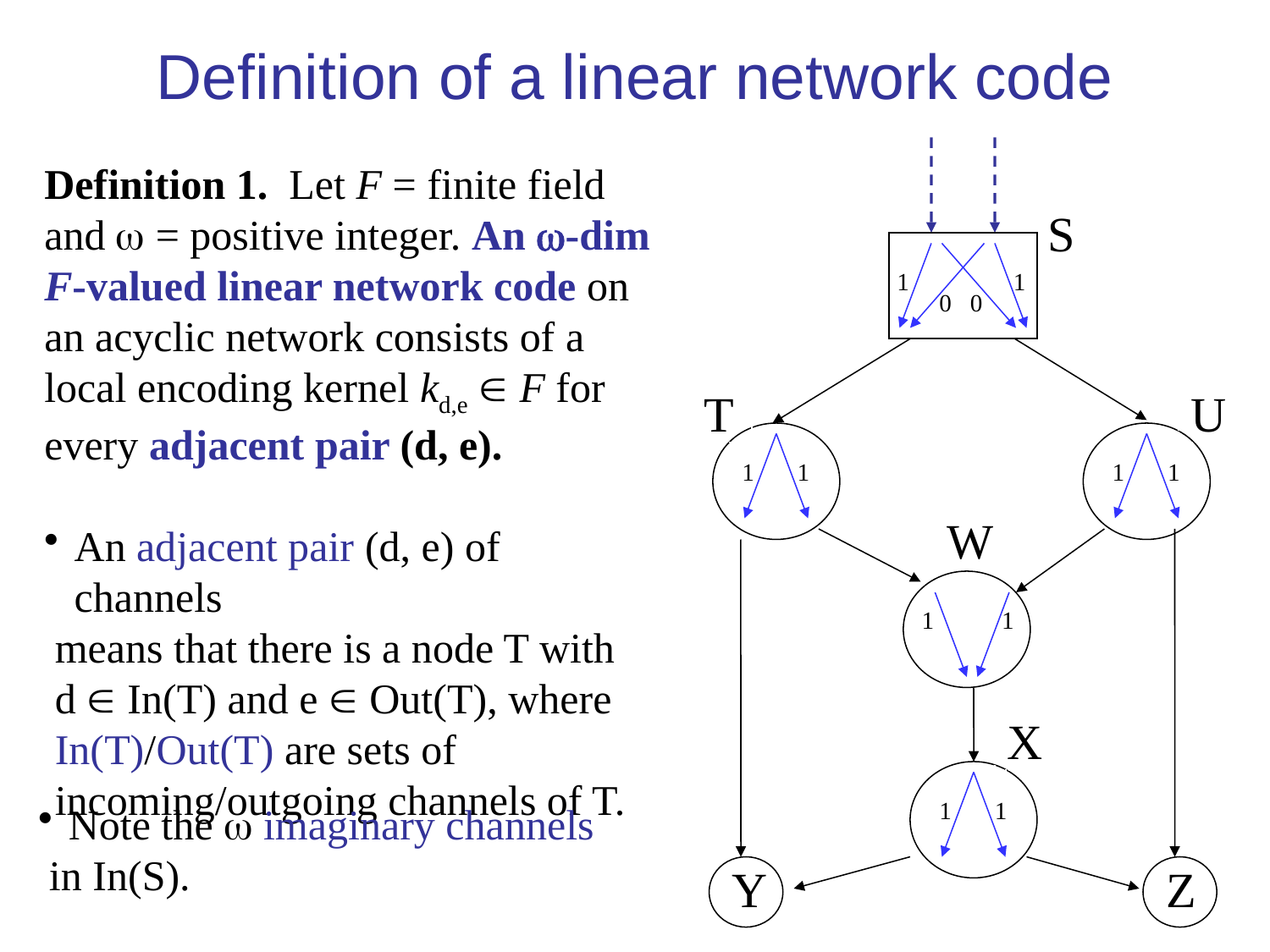

# Definition of a linear network code

Definition 1.  ‎Let F = finite field and ω = positive integer. An ω-dim F-valued linear network code on an acyclic network consists of a local encoding kernel kd,e ∈ F for every adjacent pair (d, e).

An adjacent pair (d, e) of channels
 means that there is a node T with
 d ∈ In(T) and e ∈ Out(T), where
 In(T)/Out(T) are sets of
 incoming/outgoing channels of T.
S

 1
 1
 0   0

 T
 U

 1       1
 1       1
 W

 1           1

 X

Note the ω imaginary channels
 in In(S).
 1       1

 Y

 Z